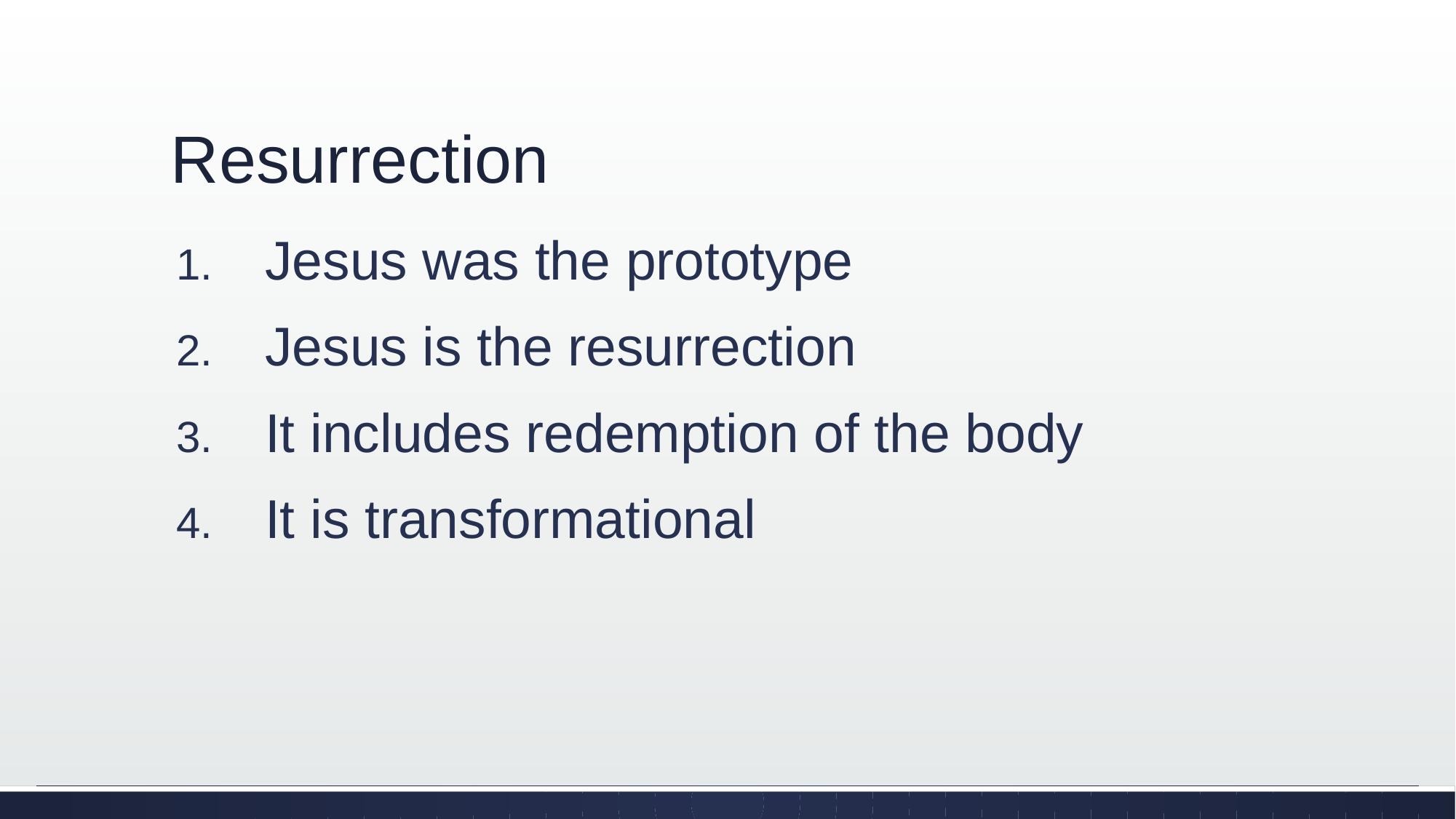

# Resurrection
Jesus was the prototype
Jesus is the resurrection
It includes redemption of the body
It is transformational